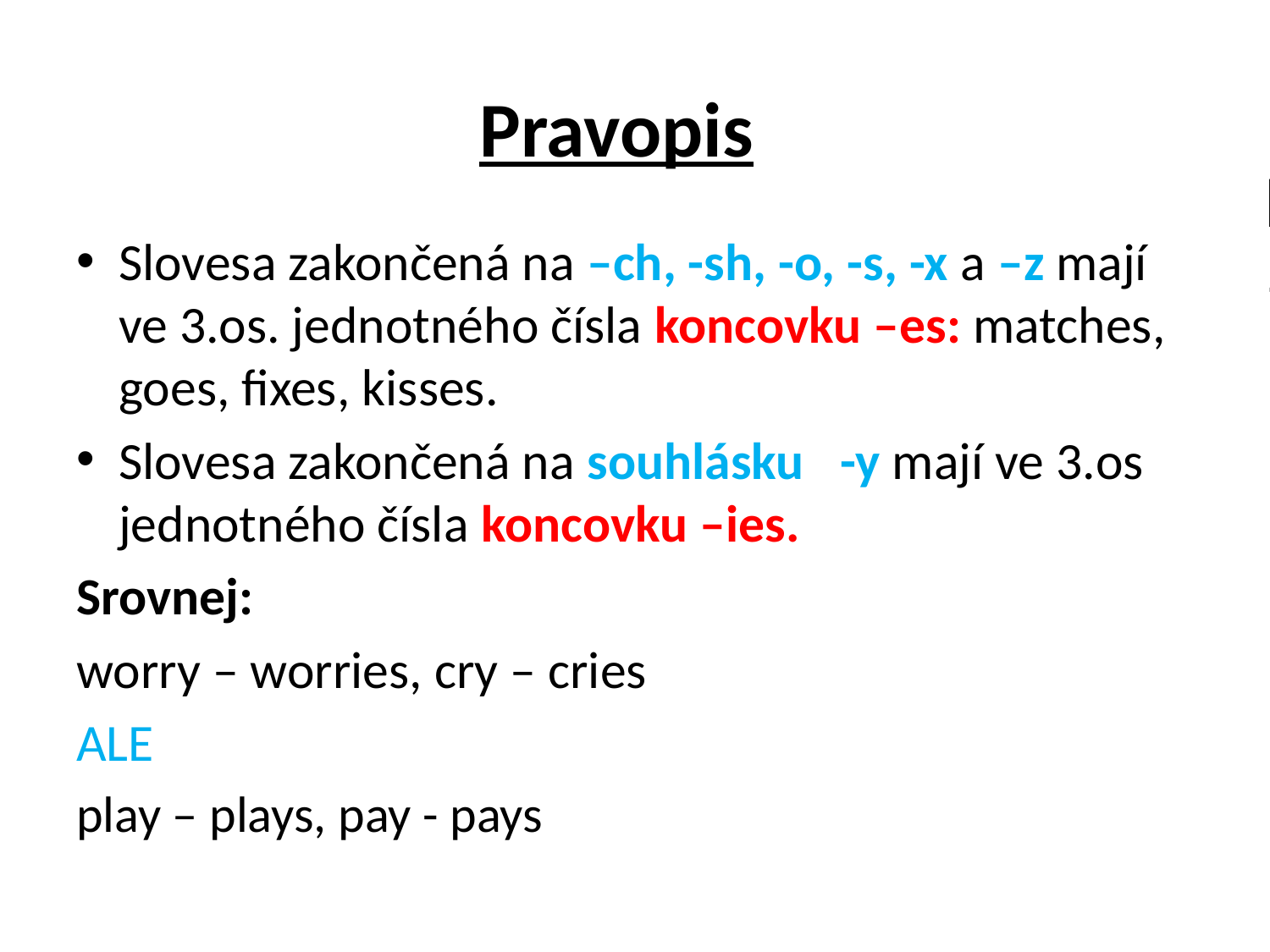

# Pravopis
koncovku –es:
Slovesa zakončená na –ch, -sh, -o, -s, -x a –z mají ve 3.os. jednotného čísla koncovku –es: matches, goes, fixes, kisses.
Slovesa zakončená na souhlásku   -y mají ve 3.os jednotného čísla koncovku –ies.
Srovnej:
worry – worries, cry – cries
ALE
play – plays, pay - pays